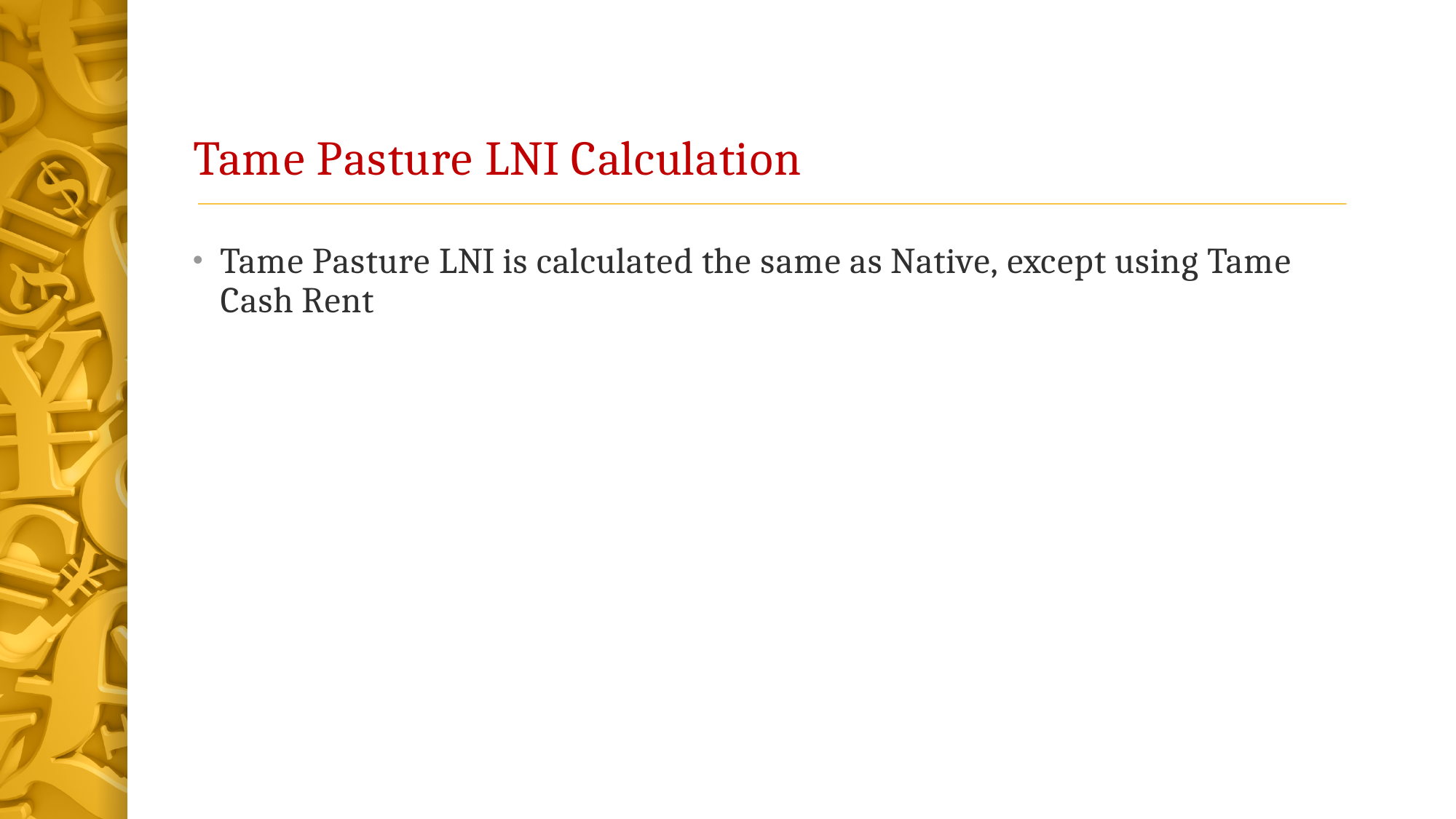

# Tame Pasture LNI Calculation
Tame Pasture LNI is calculated the same as Native, except using Tame Cash Rent